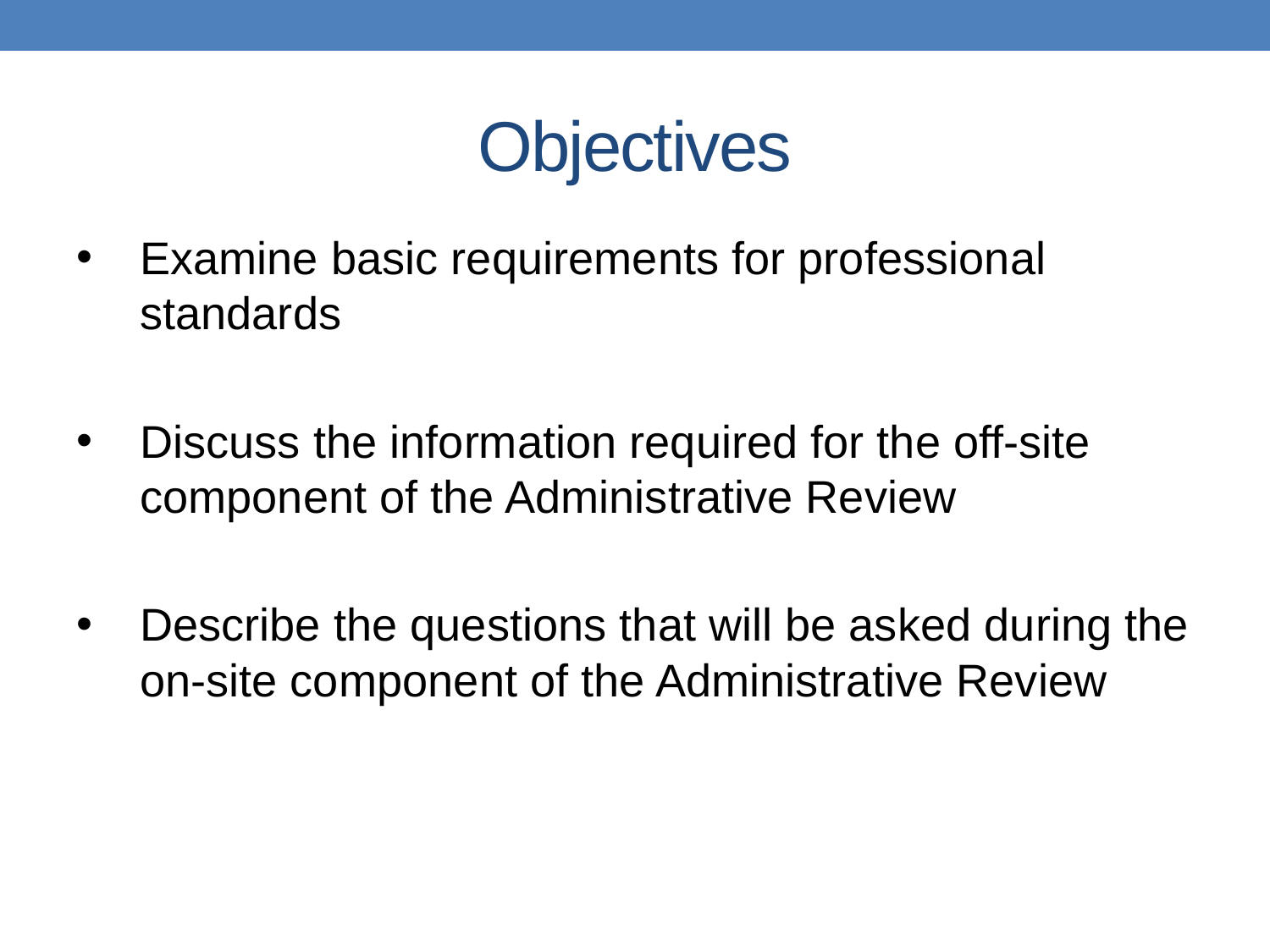

# Objectives
Examine basic requirements for professional standards

Discuss the information required for the off-site component of the Administrative Review

Describe the questions that will be asked during the on-site component of the Administrative Review